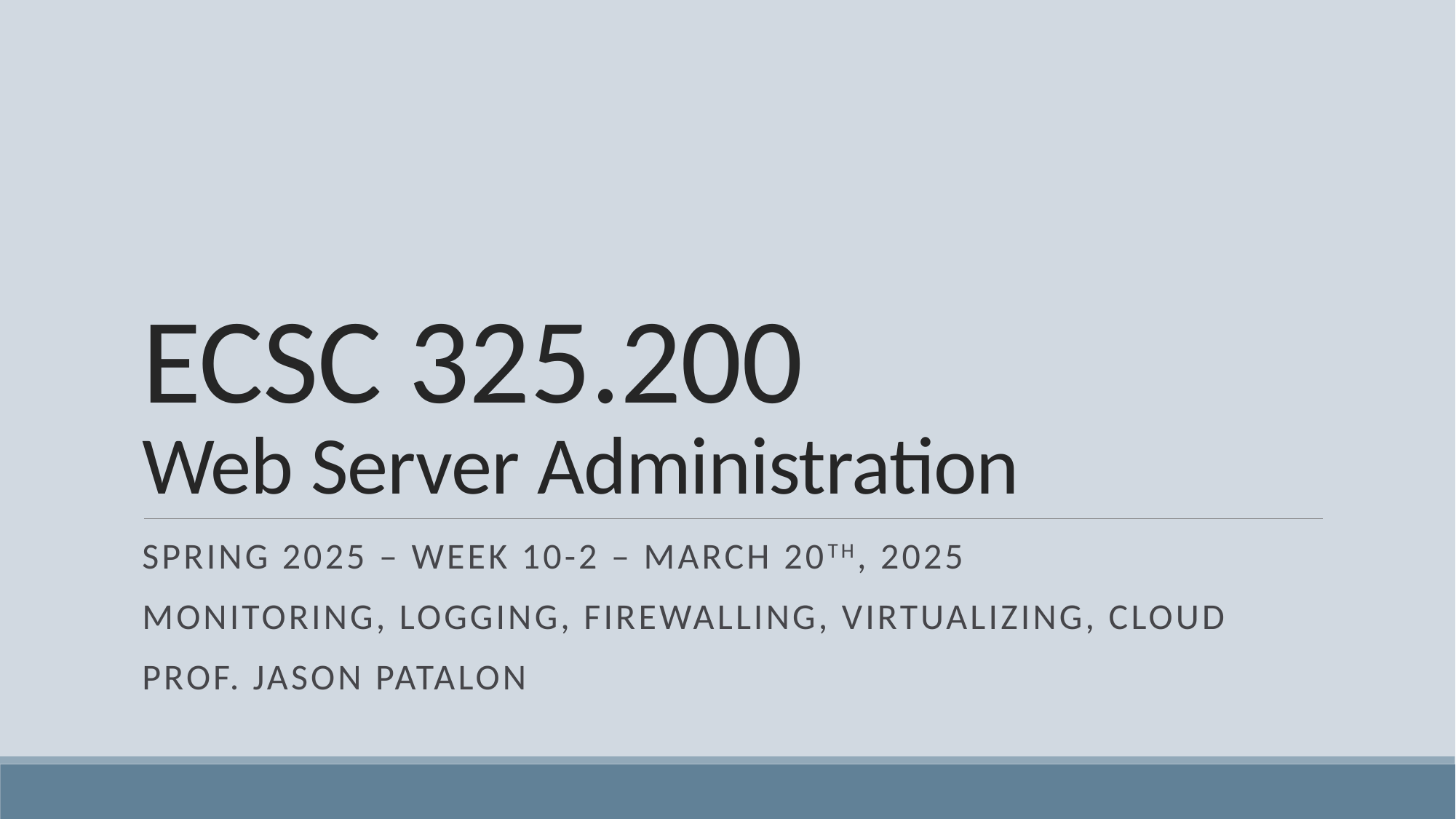

# ECSC 325.200 Web Server Administration
Spring 2025 – Week 10-2 – March 20th, 2025
Monitoring, Logging, Firewalling, Virtualizing, Cloud
Prof. Jason Patalon